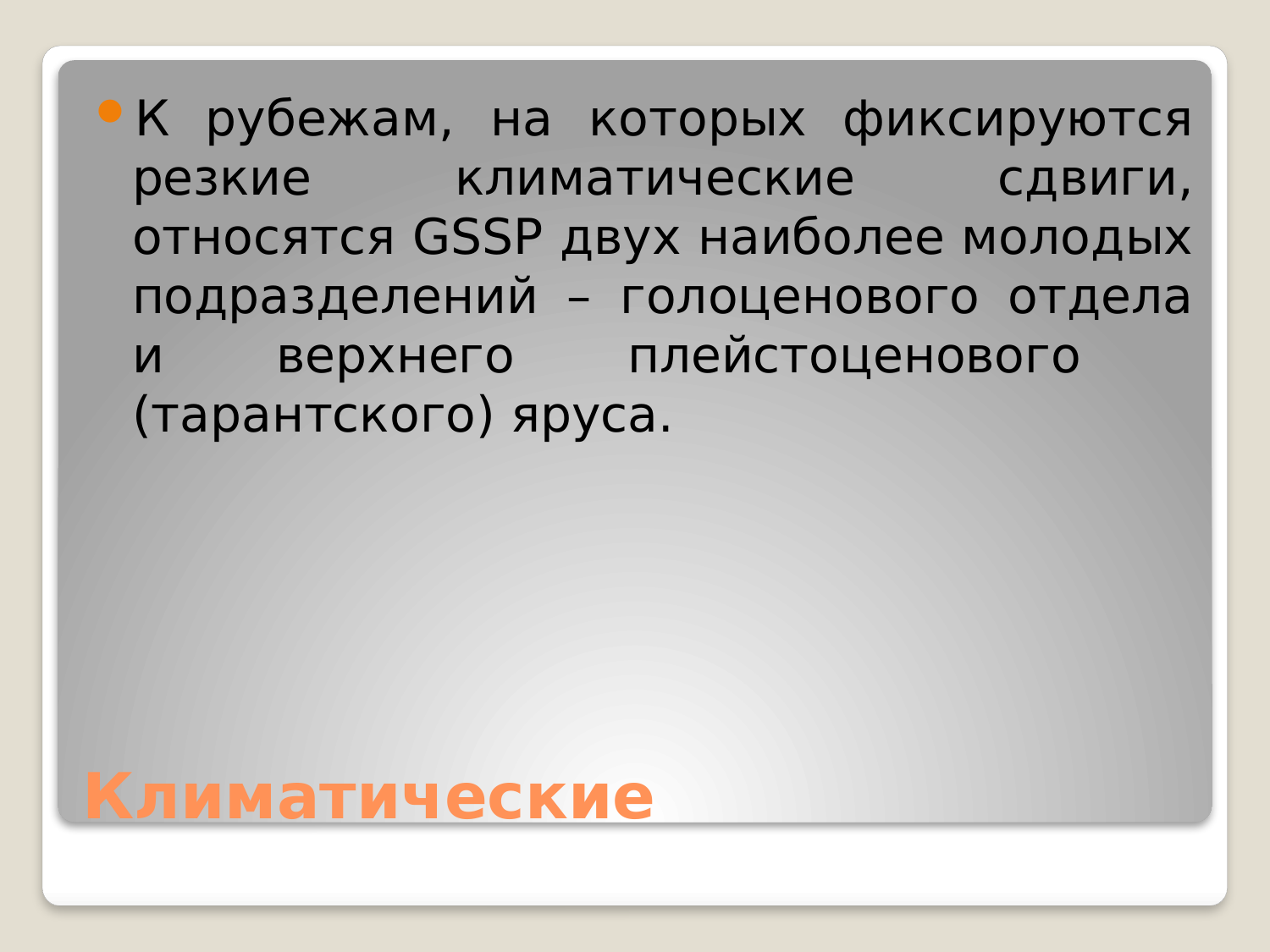

К рубежам, на которых фиксируются резкие климатические сдвиги, относятся GSSP двух наиболее молодых подразделений – голоценового отдела и верхнего плейстоценового  (тарантского) яруса.

# Климатические